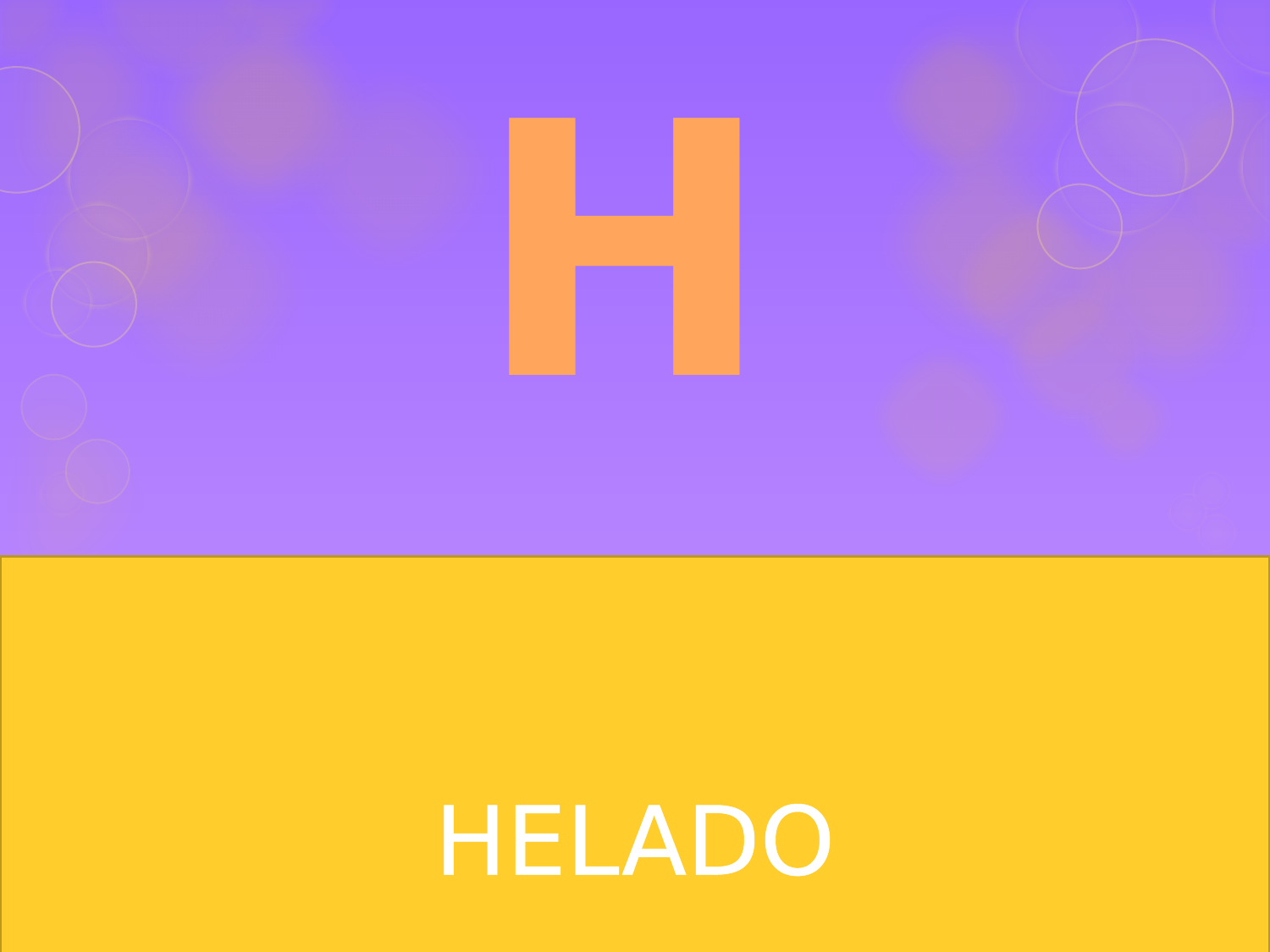

H
# Significa lo mismo que frío

HELADO